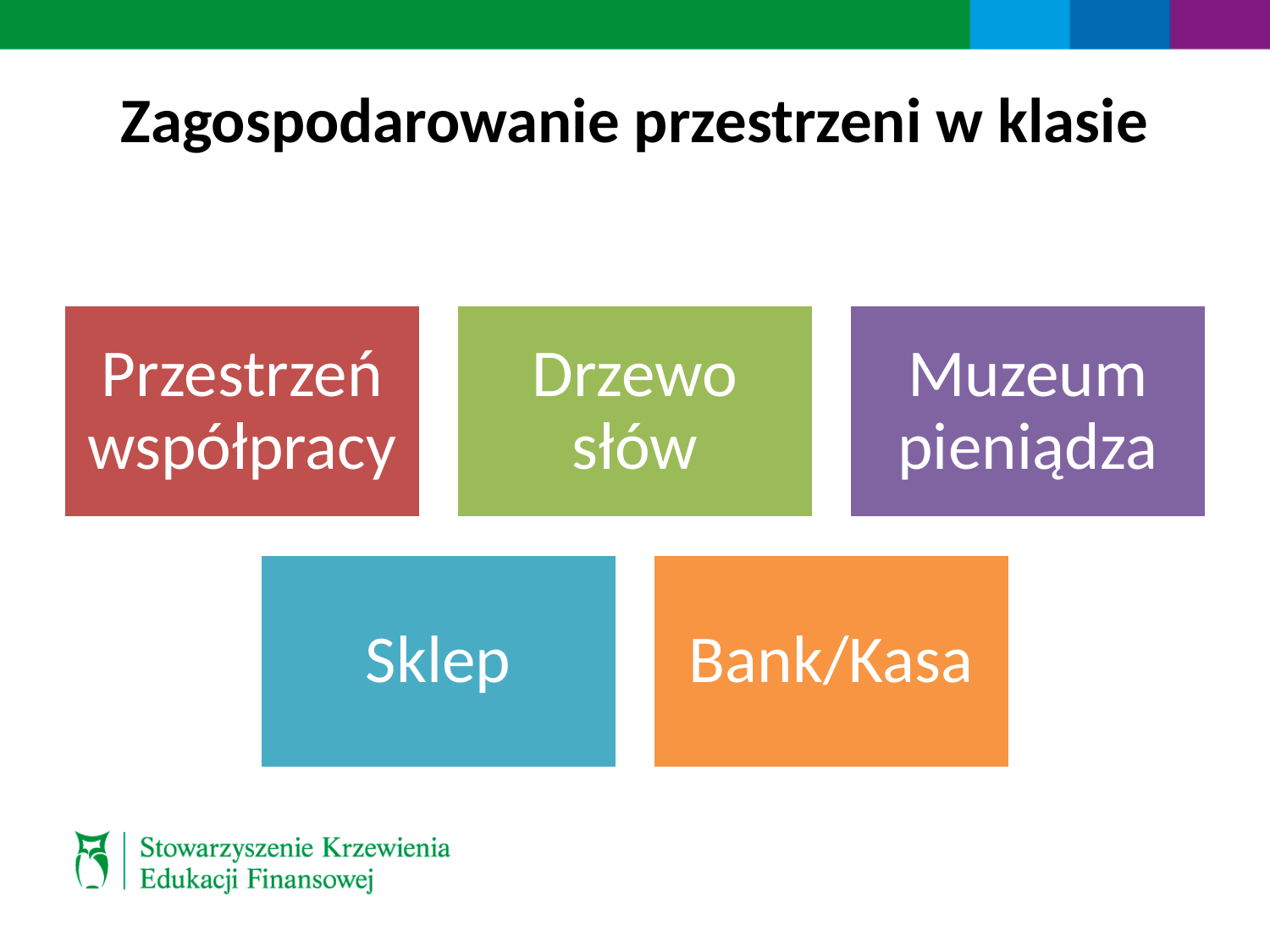

# Zagospodarowanie przestrzeni w klasie

Przestrzeń współpracy

Drzewo słów

Muzeum pieniądza

Sklep

Bank/Kasa